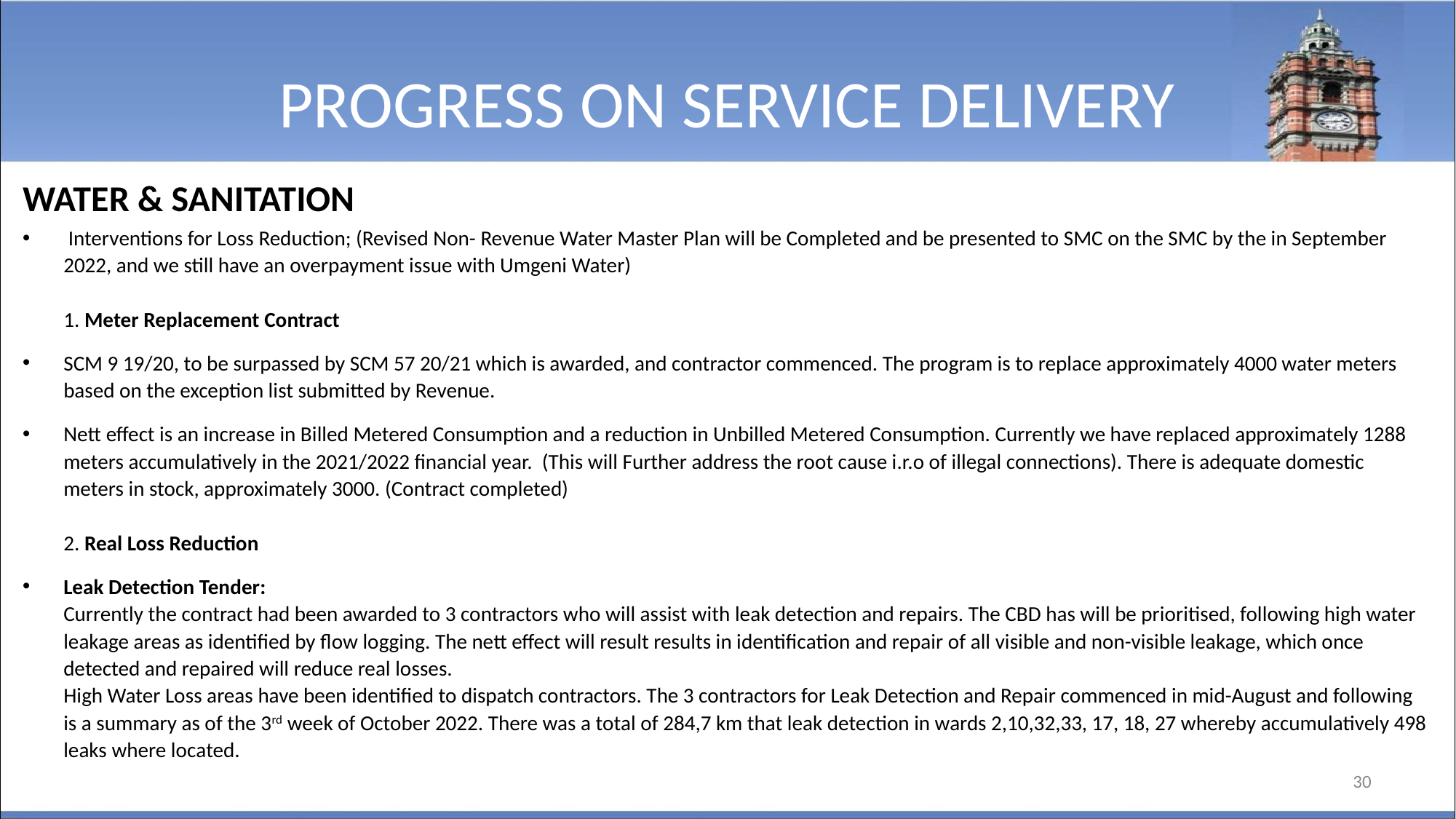

# PROGRESS ON SERVICE DELIVERY
WATER & SANITATION
 Interventions for Loss Reduction; (Revised Non- Revenue Water Master Plan will be Completed and be presented to SMC on the SMC by the in September 2022, and we still have an overpayment issue with Umgeni Water)
1. Meter Replacement Contract
SCM 9 19/20, to be surpassed by SCM 57 20/21 which is awarded, and contractor commenced. The program is to replace approximately 4000 water meters based on the exception list submitted by Revenue.
Nett effect is an increase in Billed Metered Consumption and a reduction in Unbilled Metered Consumption. Currently we have replaced approximately 1288 meters accumulatively in the 2021/2022 financial year.  (This will Further address the root cause i.r.o of illegal connections). There is adequate domestic meters in stock, approximately 3000. (Contract completed)
2. Real Loss Reduction
Leak Detection Tender:
Currently the contract had been awarded to 3 contractors who will assist with leak detection and repairs. The CBD has will be prioritised, following high water leakage areas as identified by flow logging. The nett effect will result results in identification and repair of all visible and non-visible leakage, which once detected and repaired will reduce real losses.
High Water Loss areas have been identified to dispatch contractors. The 3 contractors for Leak Detection and Repair commenced in mid-August and following is a summary as of the 3rd week of October 2022. There was a total of 284,7 km that leak detection in wards 2,10,32,33, 17, 18, 27 whereby accumulatively 498 leaks where located.

30